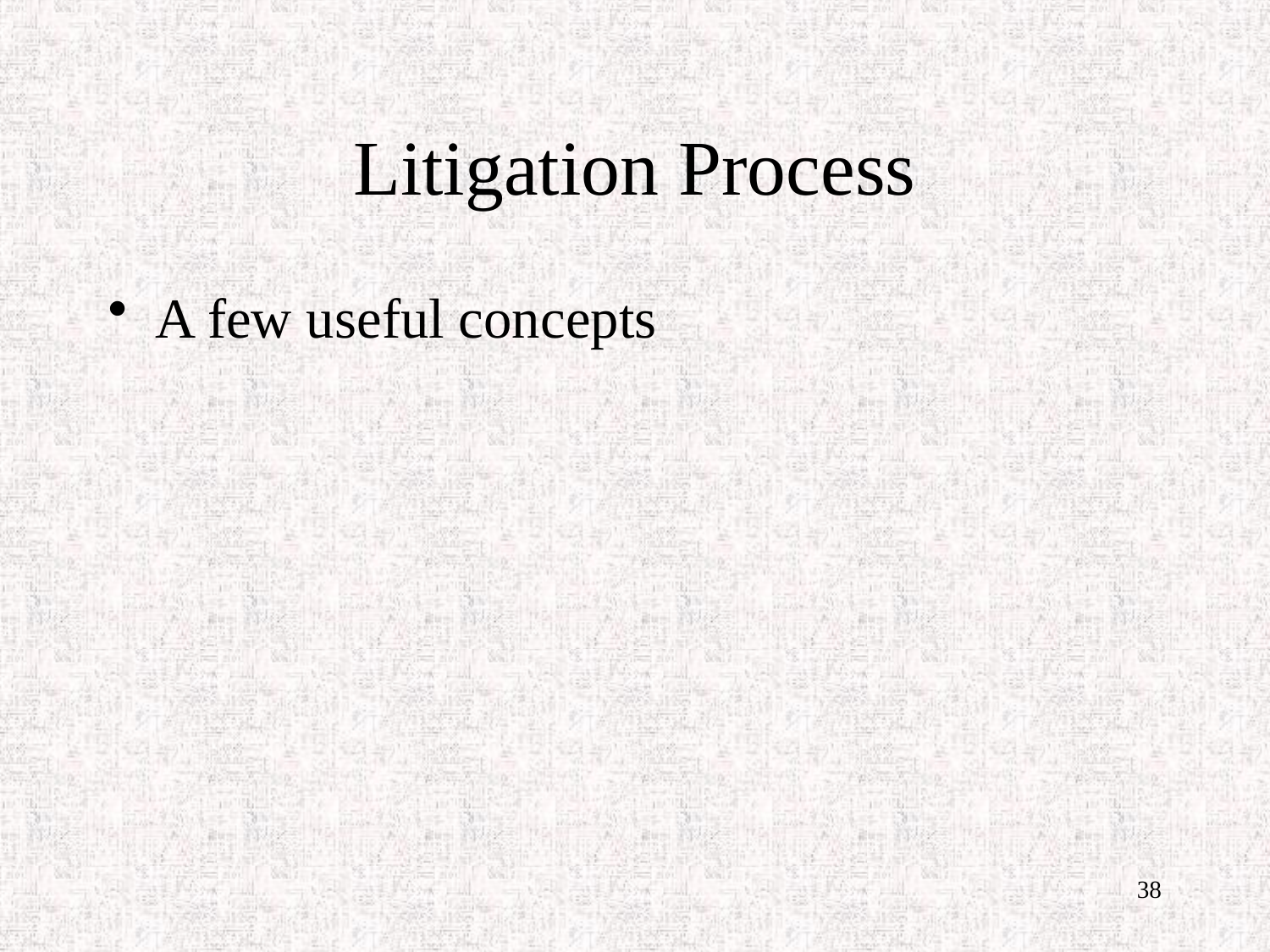

# Litigation Process
A few useful concepts

38